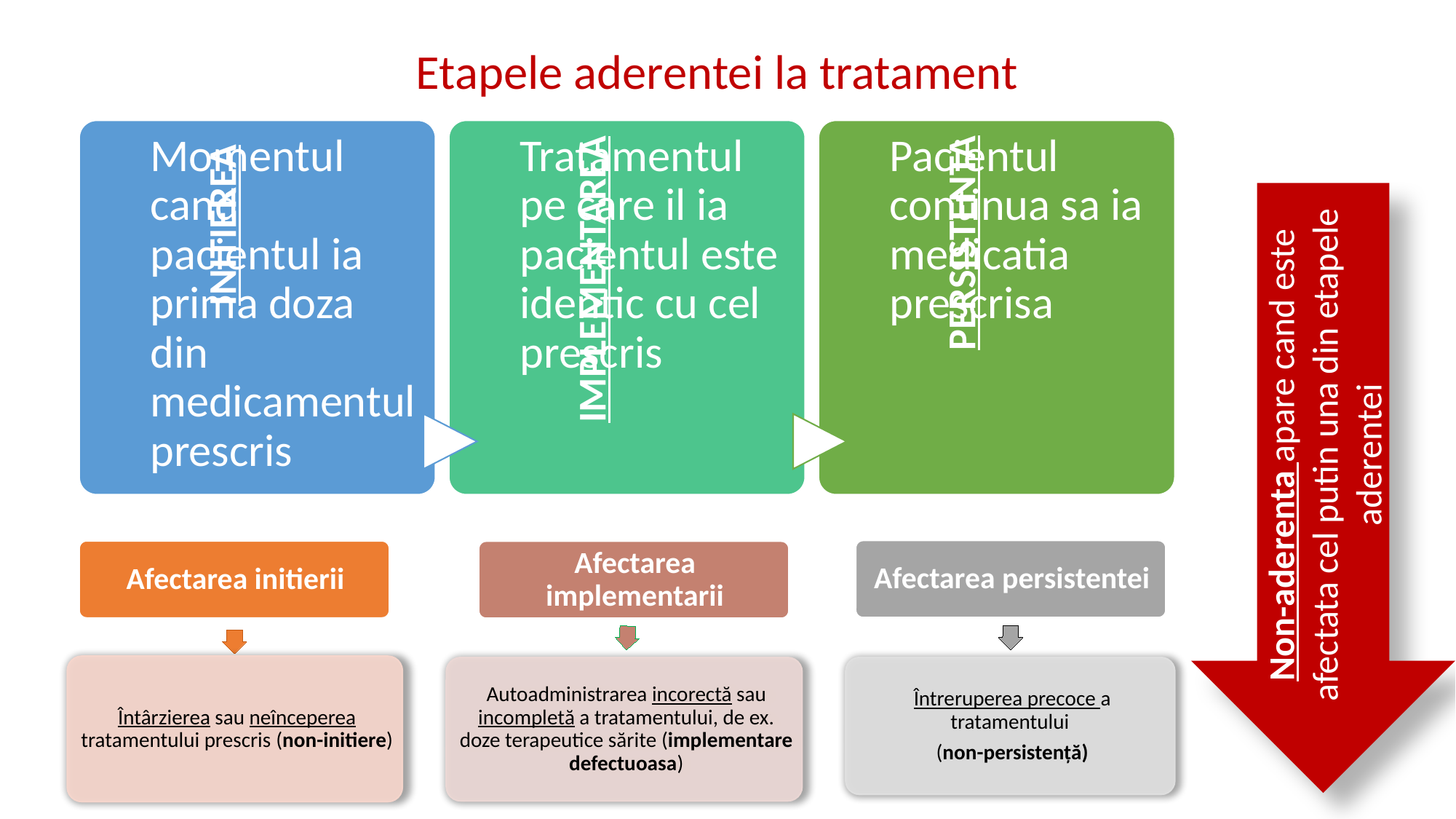

# Etapele aderentei la tratament
INITIEREA
Momentul cand pacientul ia prima doza din medicamentul prescris
IMPLEMENTAREA
Tratamentul pe care il ia pacientul este identic cu cel prescris
PERSISTENTA
Pacientul continua sa ia medicatia prescrisa
Non-aderenta apare cand este afectata cel putin una din etapele aderentei
Afectarea initierii
Întârzierea sau neînceperea tratamentului prescris (non-initiere)
Afectarea implementarii
Autoadministrarea incorectă sau incompletă a tratamentului, de ex. doze terapeutice sărite (implementare defectuoasa)
Afectarea persistentei
Întreruperea precoce a tratamentului
(non-persistență)